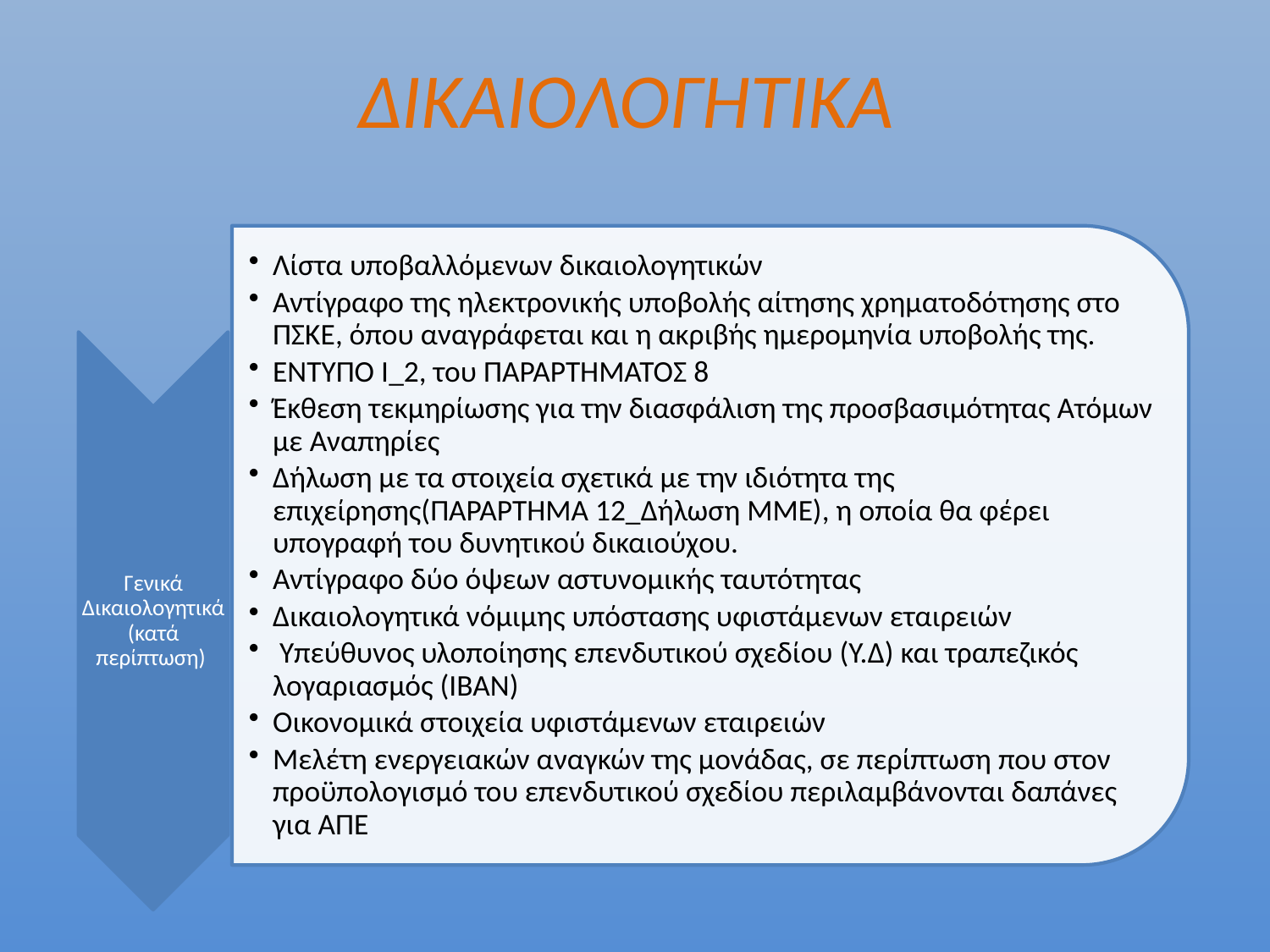

ΔΙΚΑΙΟΛΟΓΗΤΙΚΑ
Γενικά Δικαιολογητικά (κατά περίπτωση)
Λίστα υποβαλλόμενων δικαιολογητικών
Αντίγραφο της ηλεκτρονικής υποβολής αίτησης χρηματοδότησης στο ΠΣΚΕ, όπου αναγράφεται και η ακριβής ημερομηνία υποβολής της.
ΈΝΤΥΠΟ Ι_2, του ΠΑΡΑΡΤΗΜΑΤΟΣ 8
Έκθεση τεκμηρίωσης για την διασφάλιση της προσβασιμότητας Ατόμων με Αναπηρίες
Δήλωση με τα στοιχεία σχετικά με την ιδιότητα της επιχείρησης(ΠΑΡΑΡΤΗΜΑ 12_Δήλωση ΜΜΕ), η οποία θα φέρει υπογραφή του δυνητικού δικαιούχου.
Αντίγραφο δύο όψεων αστυνομικής ταυτότητας
Δικαιολογητικά νόμιμης υπόστασης υφιστάμενων εταιρειών
 Υπεύθυνος υλοποίησης επενδυτικού σχεδίου (Υ.Δ) και τραπεζικός λογαριασμός (ΙΒΑΝ)
Οικονομικά στοιχεία υφιστάμενων εταιρειών
Μελέτη ενεργειακών αναγκών της μονάδας, σε περίπτωση που στον προϋπολογισμό του επενδυτικού σχεδίου περιλαμβάνονται δαπάνες για ΑΠΕ